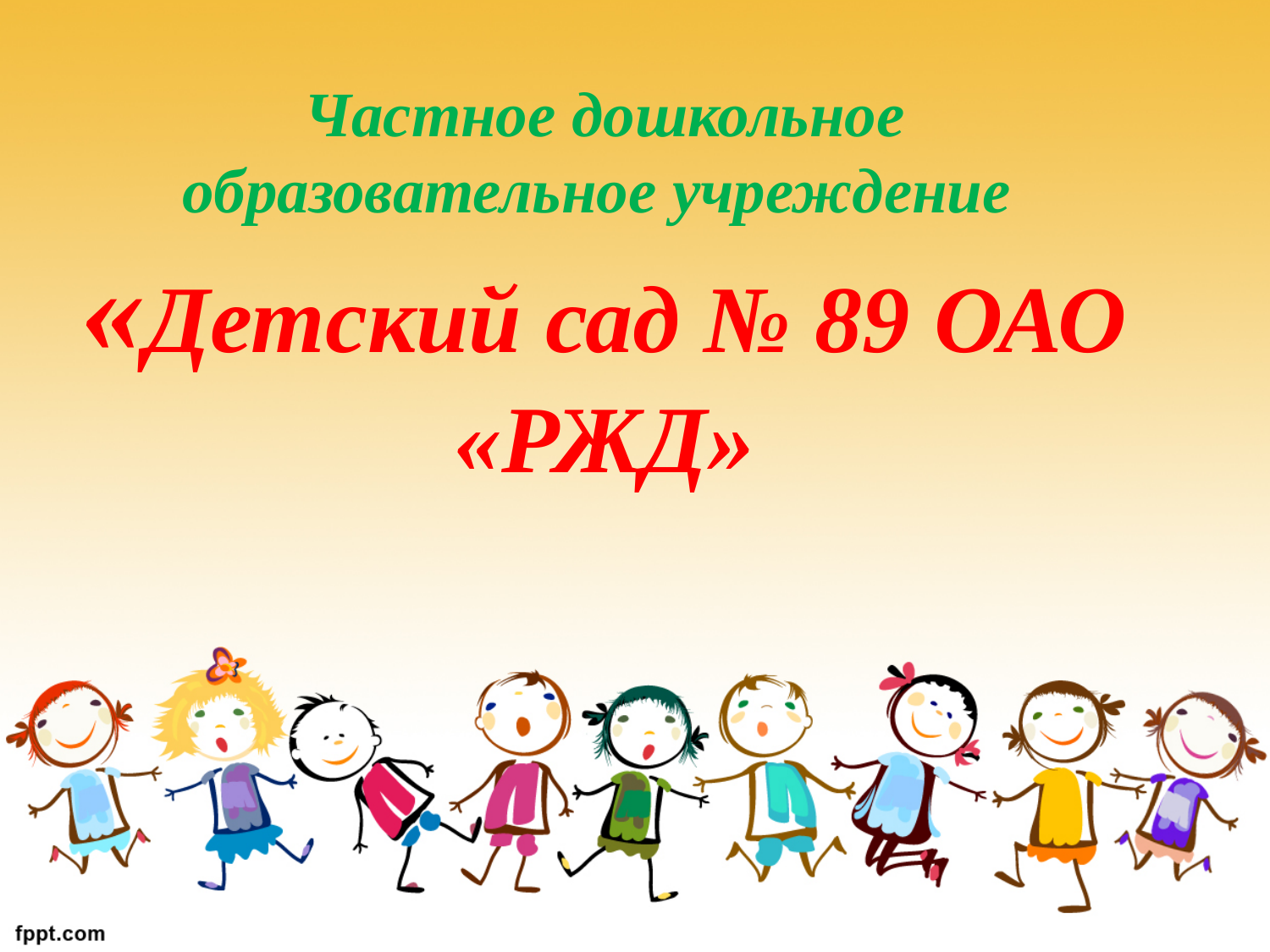

Частное дошкольное образовательное учреждение
«Детский сад № 89 ОАО «РЖД»